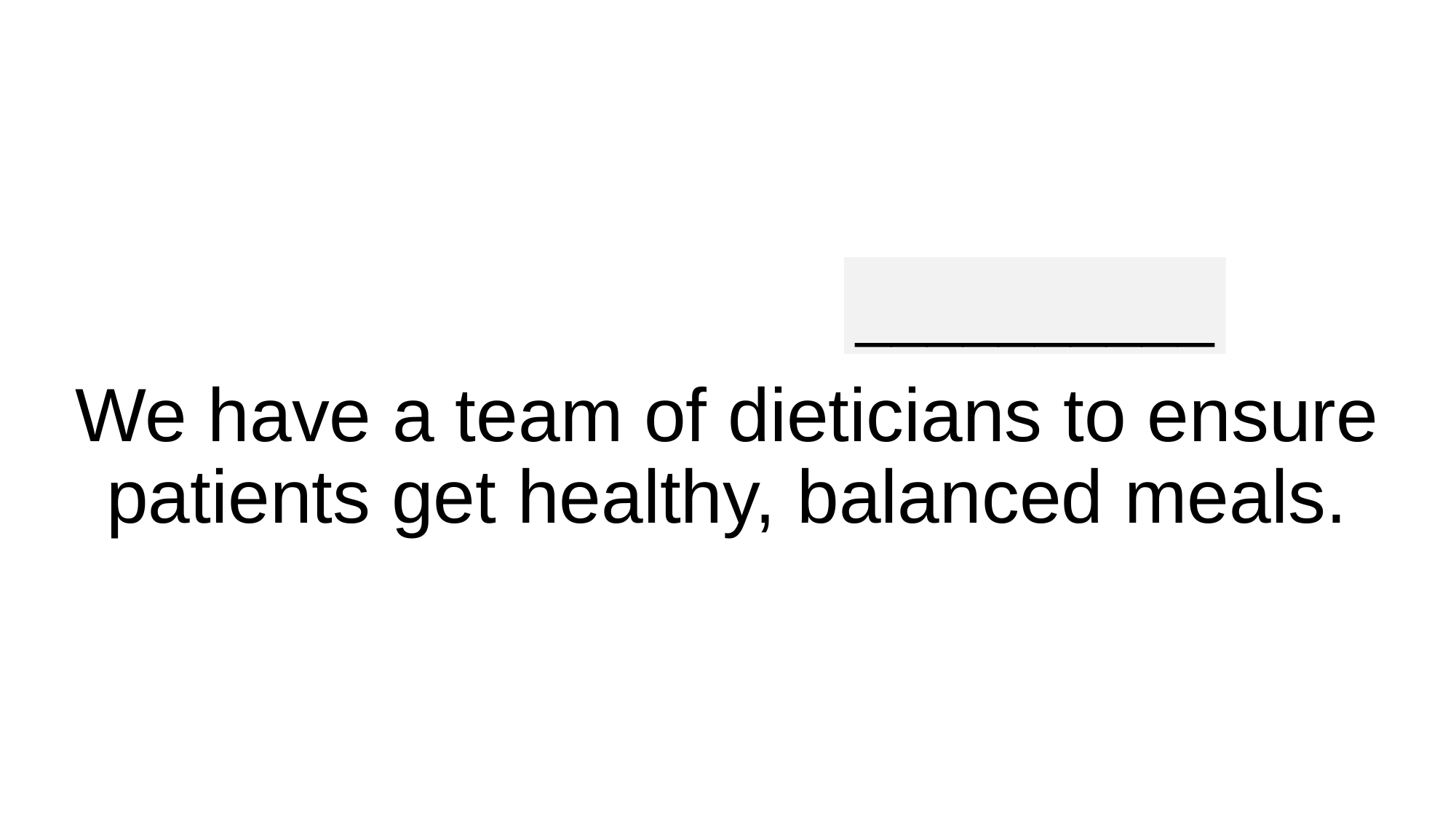

__________
# We have a team of dieticians to ensure patients get healthy, balanced meals.